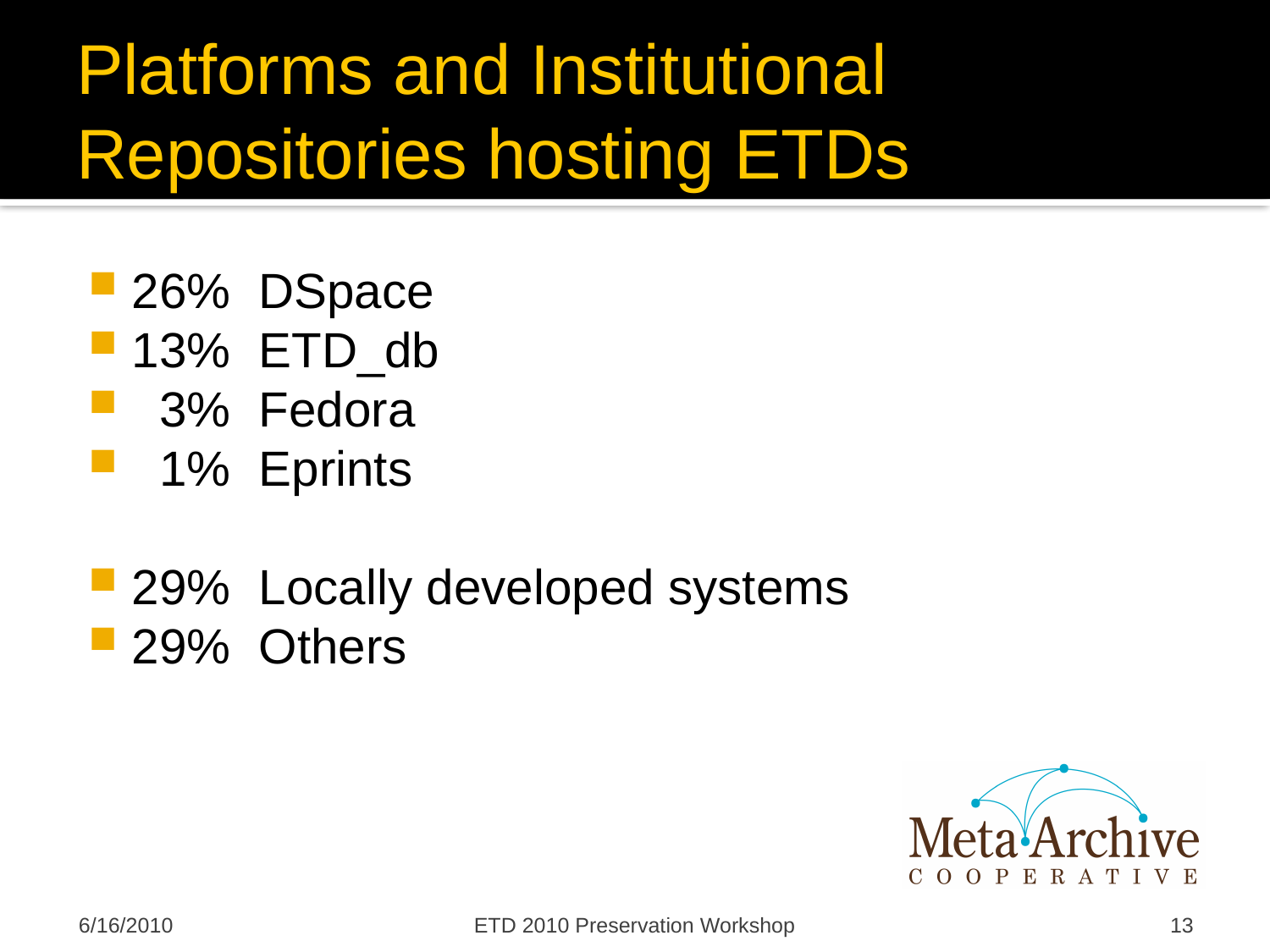

# Platforms and Institutional Repositories hosting ETDs
26%	DSpace
13% 	ETD_db
  3%	Fedora
  1%	Eprints

29%	Locally developed systems
29% 	Others

6/16/2010
ETD 2010 Preservation Workshop
13